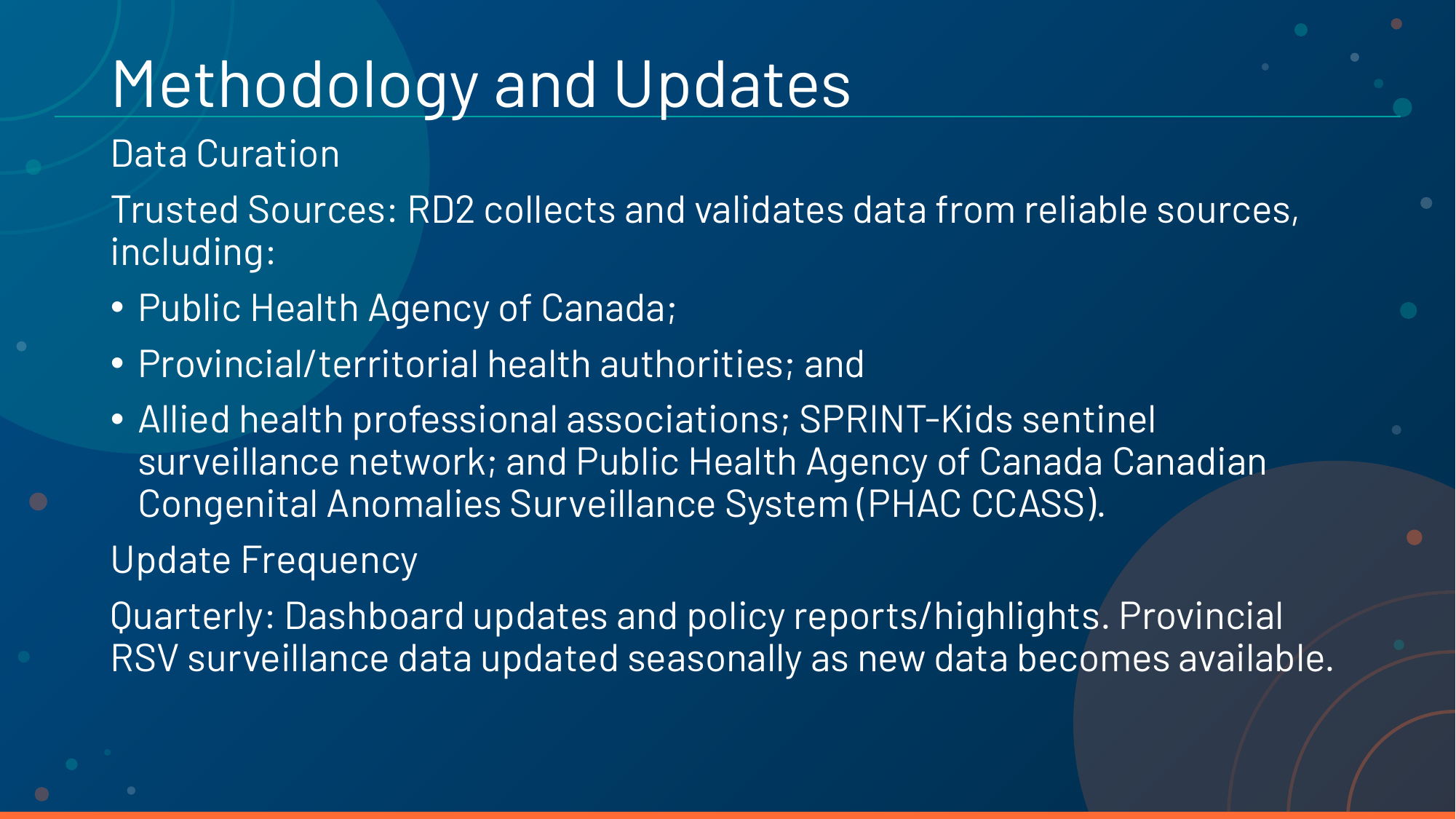

# Methodology and Updates

Data Curation
Trusted Sources: RD2 collects and validates data from reliable sources, including:
Public Health Agency of Canada;
Provincial/territorial health authorities; and
Allied health professional associations; SPRINT-Kids sentinel surveillance network; and Public Health Agency of Canada Canadian Congenital Anomalies Surveillance System (PHAC CCASS).
Update Frequency
Quarterly: Dashboard updates and policy reports/highlights. Provincial RSV surveillance data updated seasonally as new data becomes available.